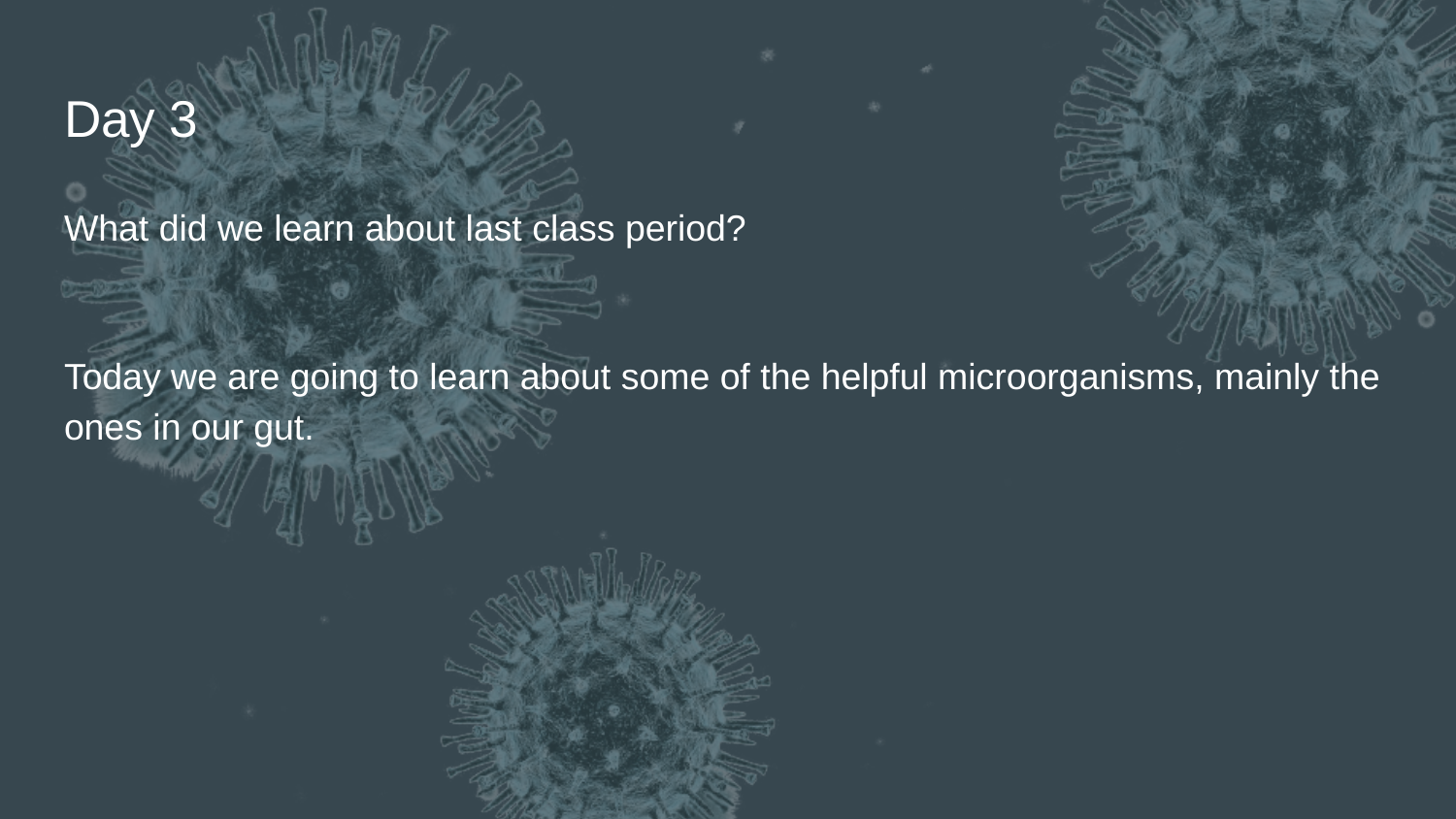

# Day 3
What did we learn about last class period?

Today we are going to learn about some of the helpful microorganisms, mainly the ones in our gut.